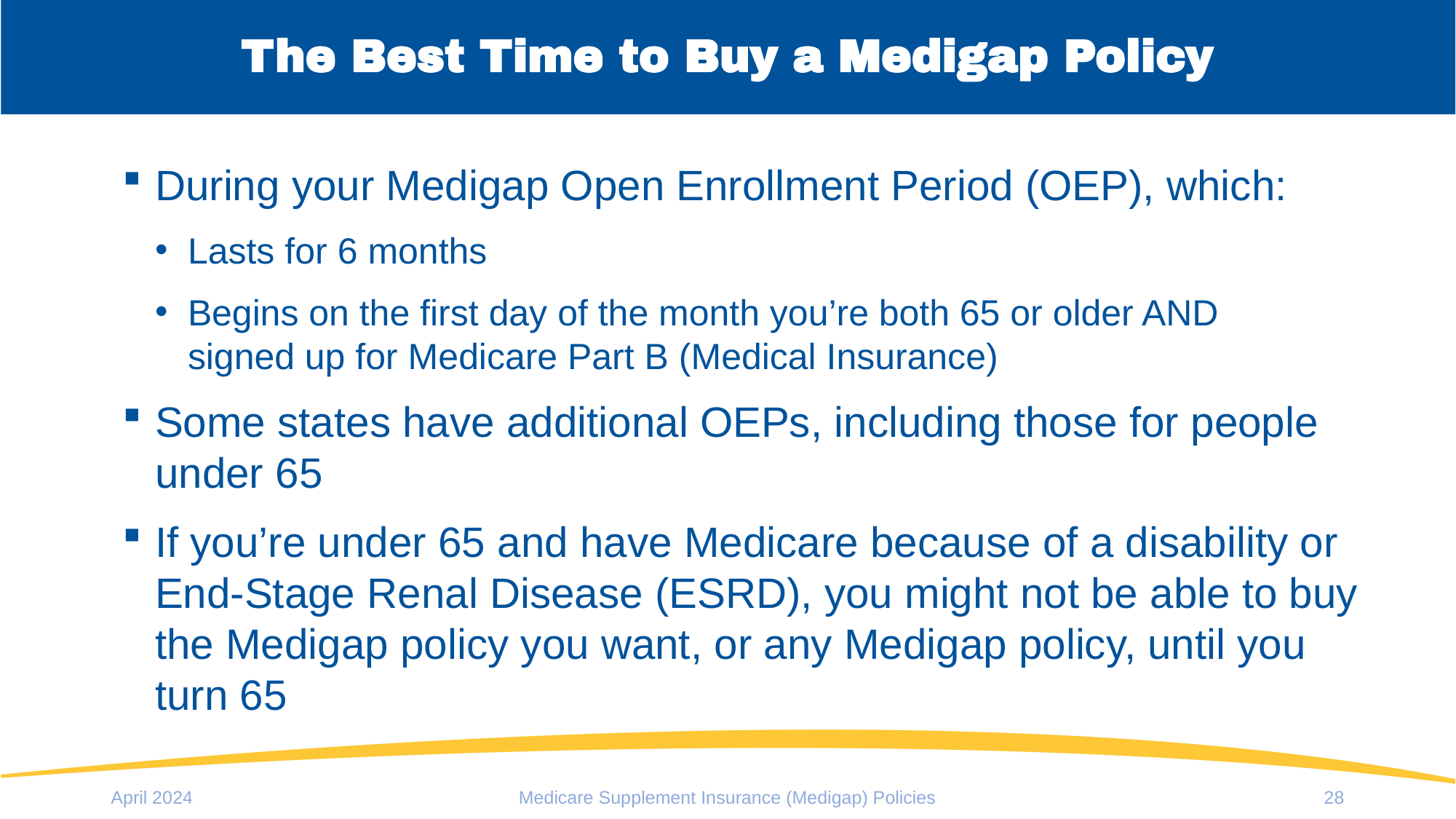

The Best Time to Buy a Medigap Policy
During your Medigap Open Enrollment Period (OEP), which:
Lasts for 6 months
Begins on the first day of the month you’re both 65 or older AND
signed up for Medicare Part B (Medical Insurance)
Some states have additional OEPs, including those for people
under 65
If you’re under 65 and have Medicare because of a disability or
End-Stage Renal Disease (ESRD), you might not be able to buy the Medigap policy you want, or any Medigap policy, until you turn 65
April 2024
Medicare Supplement Insurance (Medigap) Policies
28